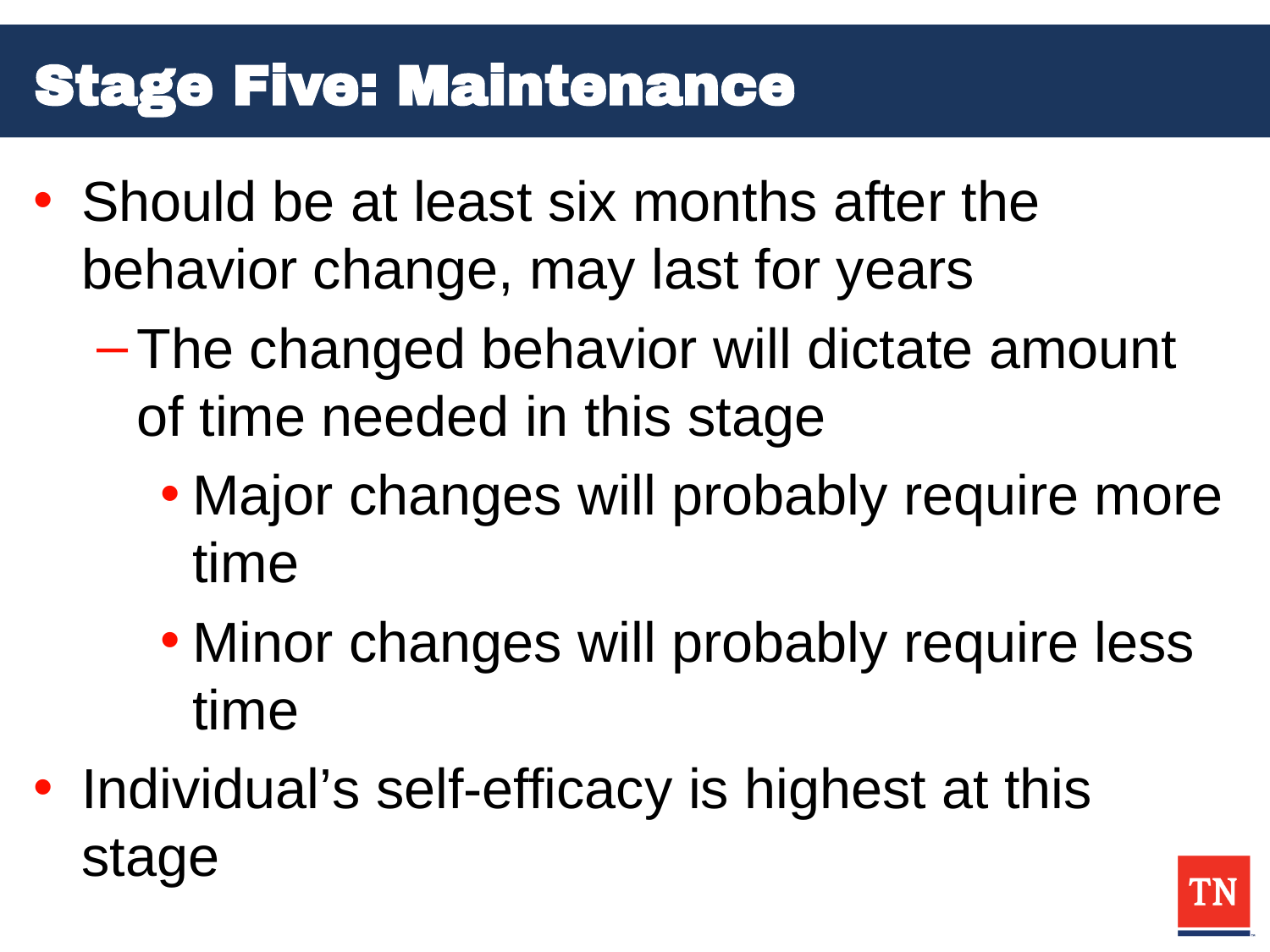

# Stage Five: Maintenance
Should be at least six months after the behavior change, may last for years
The changed behavior will dictate amount of time needed in this stage
Major changes will probably require more time
Minor changes will probably require less time
Individual’s self-efficacy is highest at this stage